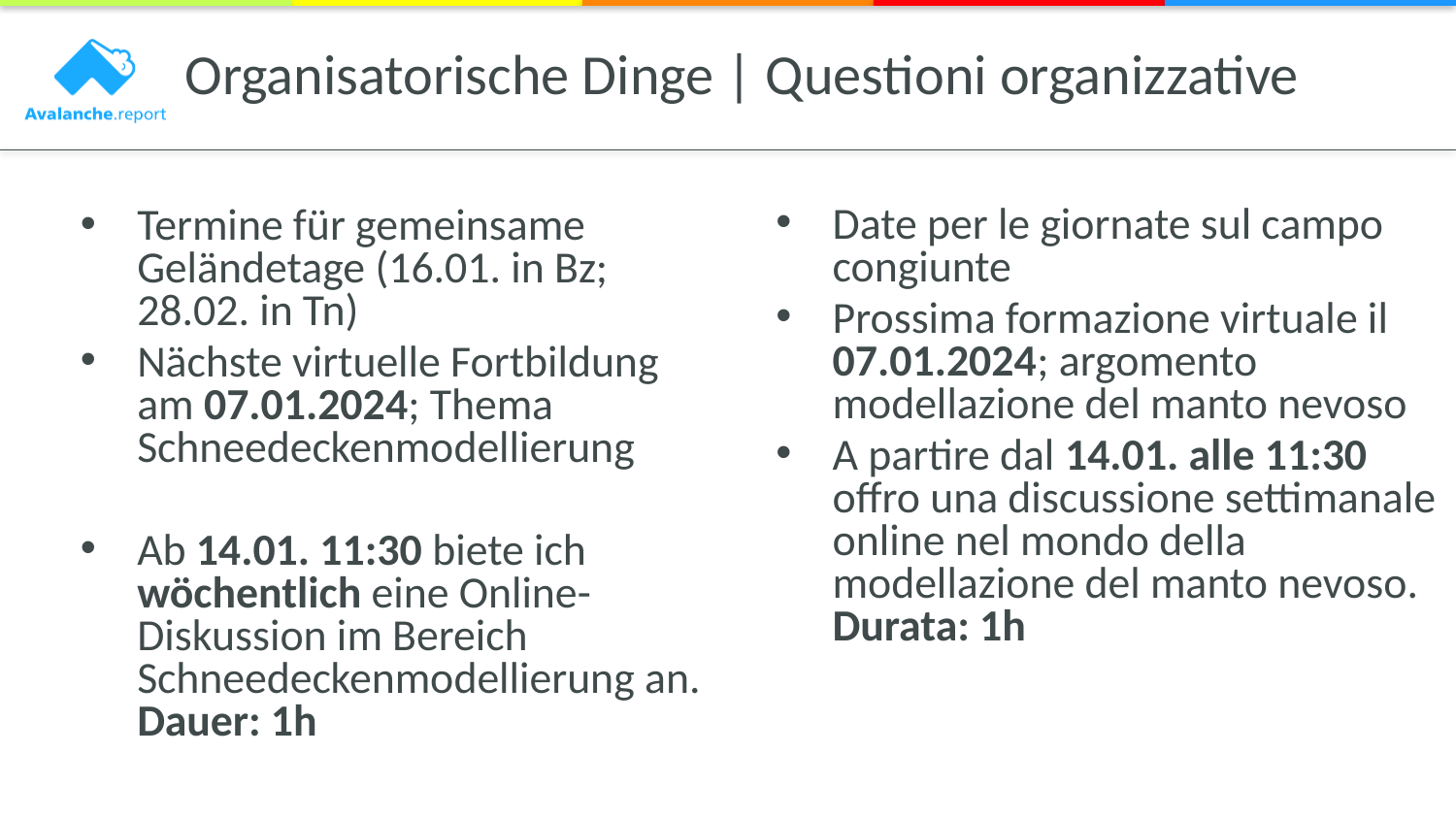

# Organisatorische Dinge | Questioni organizzative
Date per le giornate sul campo congiunte
Prossima formazione virtuale il 07.01.2024; argomento modellazione del manto nevoso
A partire dal 14.01. alle 11:30 offro una discussione settimanale online nel mondo della modellazione del manto nevoso. Durata: 1h
Termine für gemeinsame Geländetage (16.01. in Bz; 28.02. in Tn)
Nächste virtuelle Fortbildung am 07.01.2024; Thema Schneedeckenmodellierung

Ab 14.01. 11:30 biete ich wöchentlich eine Online-Diskussion im Bereich Schneedeckenmodellierung an. Dauer: 1h